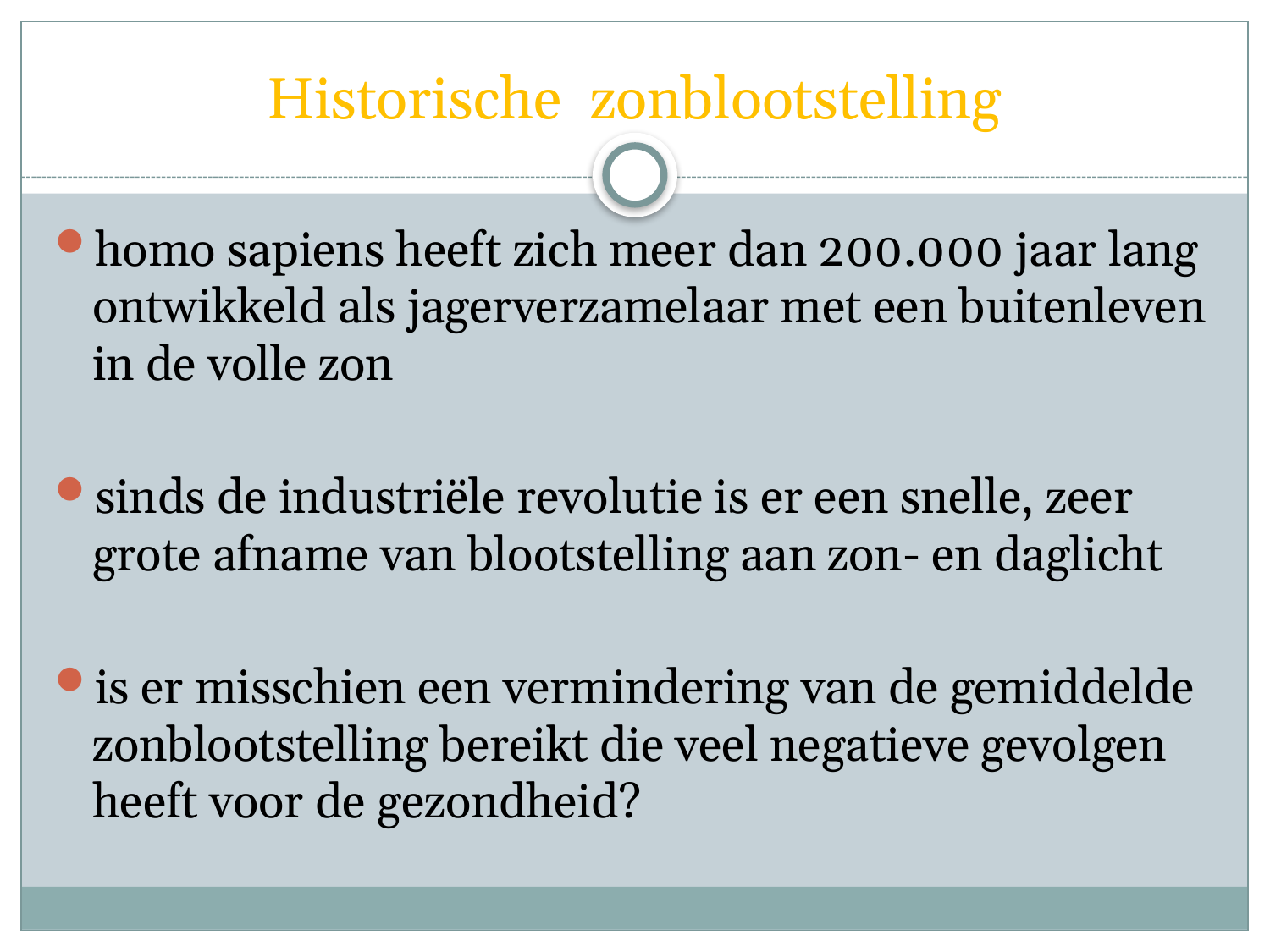

# Historische  zonblootstelling
homo sapiens heeft zich meer dan 200.000 jaar lang ontwikkeld als jagerverzamelaar met een buitenleven in de volle zon

sinds de industriële revolutie is er een snelle, zeer grote afname van blootstelling aan zon- en daglicht

is er misschien een vermindering van de gemiddelde zonblootstelling bereikt die veel negatieve gevolgen heeft voor de gezondheid?